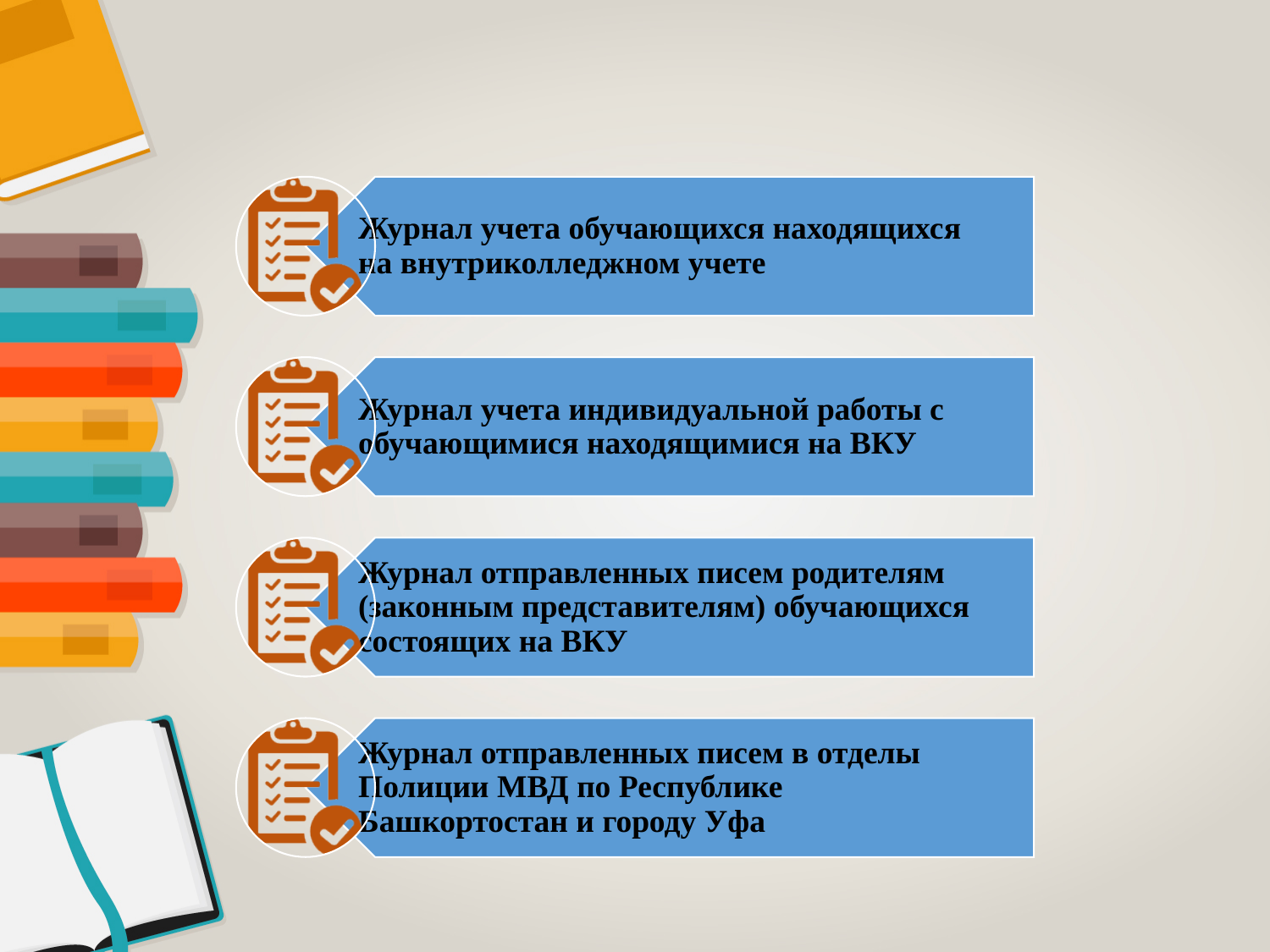

Журнал учета обучающихся находящихся на внутриколледжном учете
Журнал учета индивидуальной работы с обучающимися находящимися на ВКУ
Журнал отправленных писем родителям (законным представителям) обучающихся состоящих на ВКУ
Журнал отправленных писем в отделы Полиции МВД по Республике Башкортостан и городу Уфа